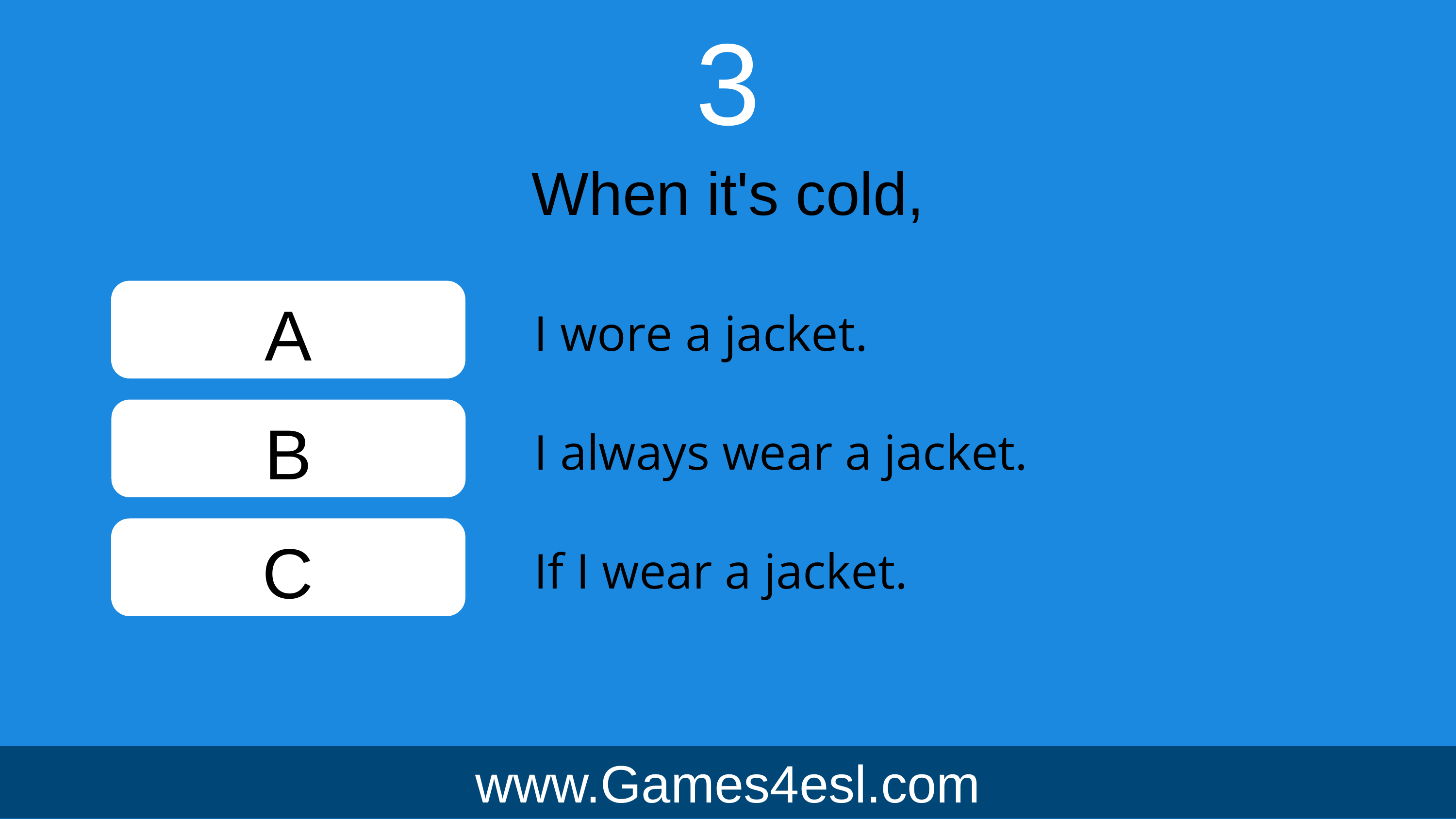

3
When it's cold,
A

I wore a jacket.
B

I always wear a jacket.
C

If I wear a jacket.
www.Games4esl.com